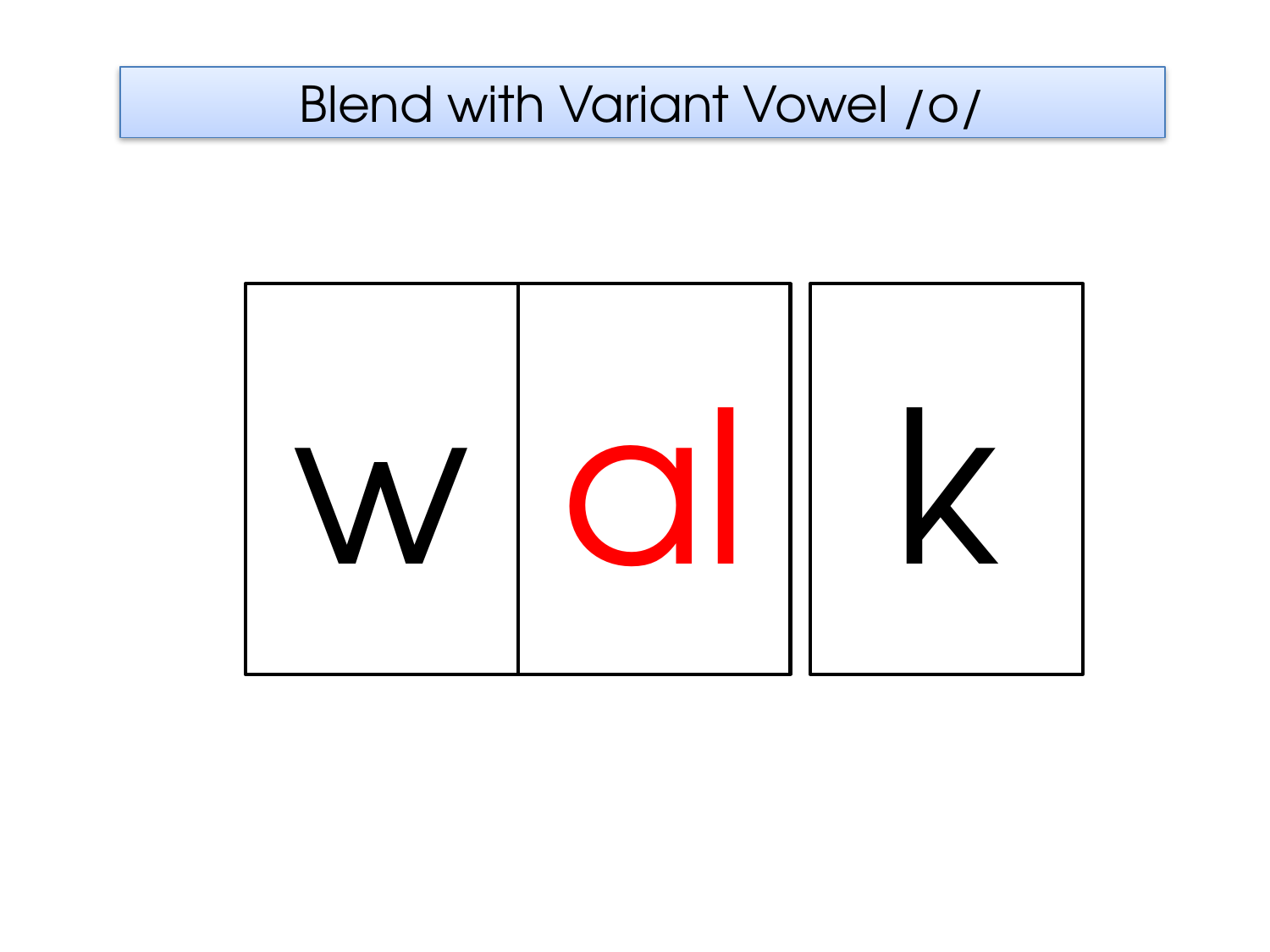

Blend with Variant Vowel /o/
w
al
k